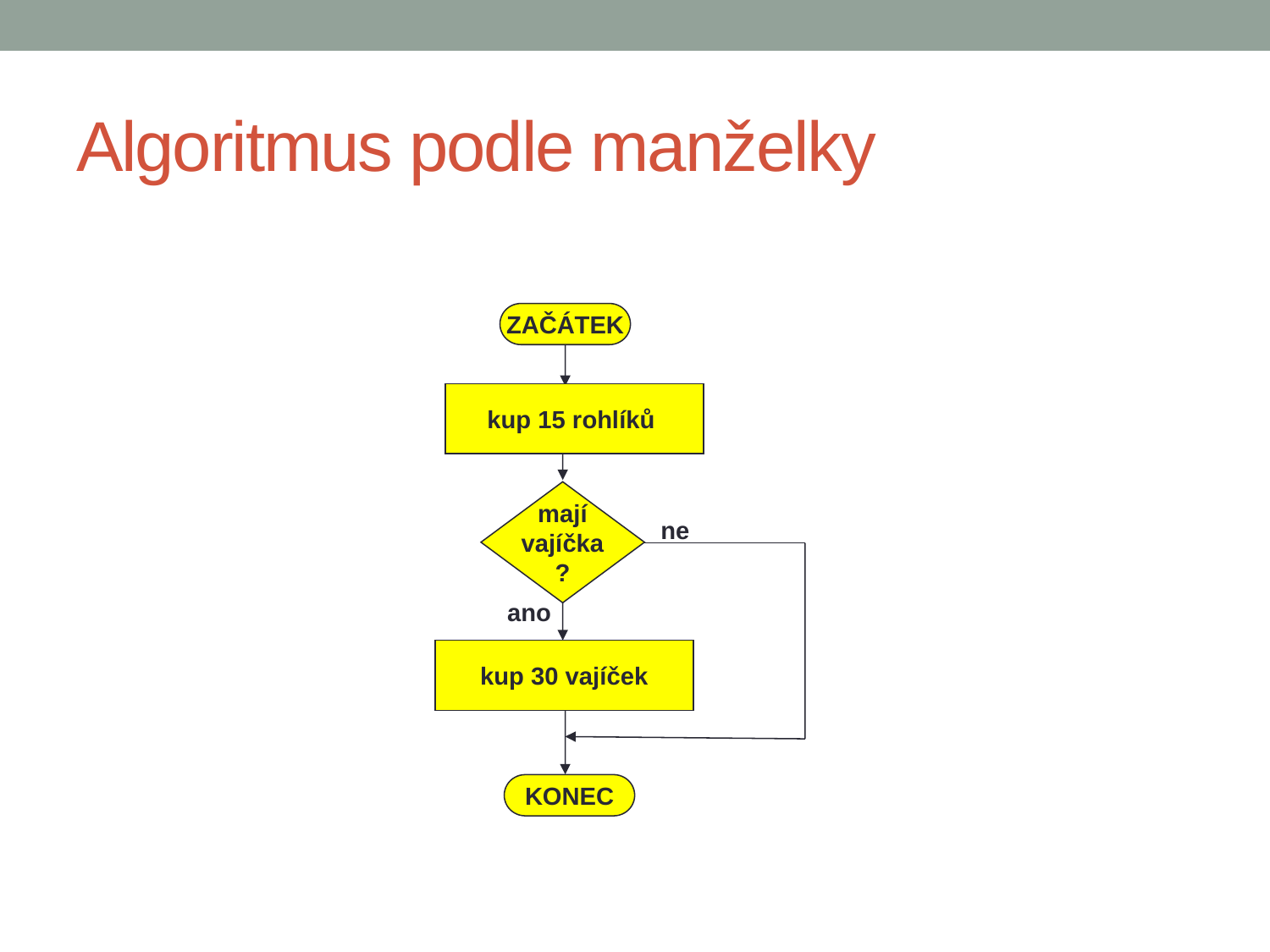

# Algoritmus podle manželky
ZAČÁTEK

mají
vajíčka
?
ne

ano

kup 30 vajíček

KONEC
kup 15 rohlíků